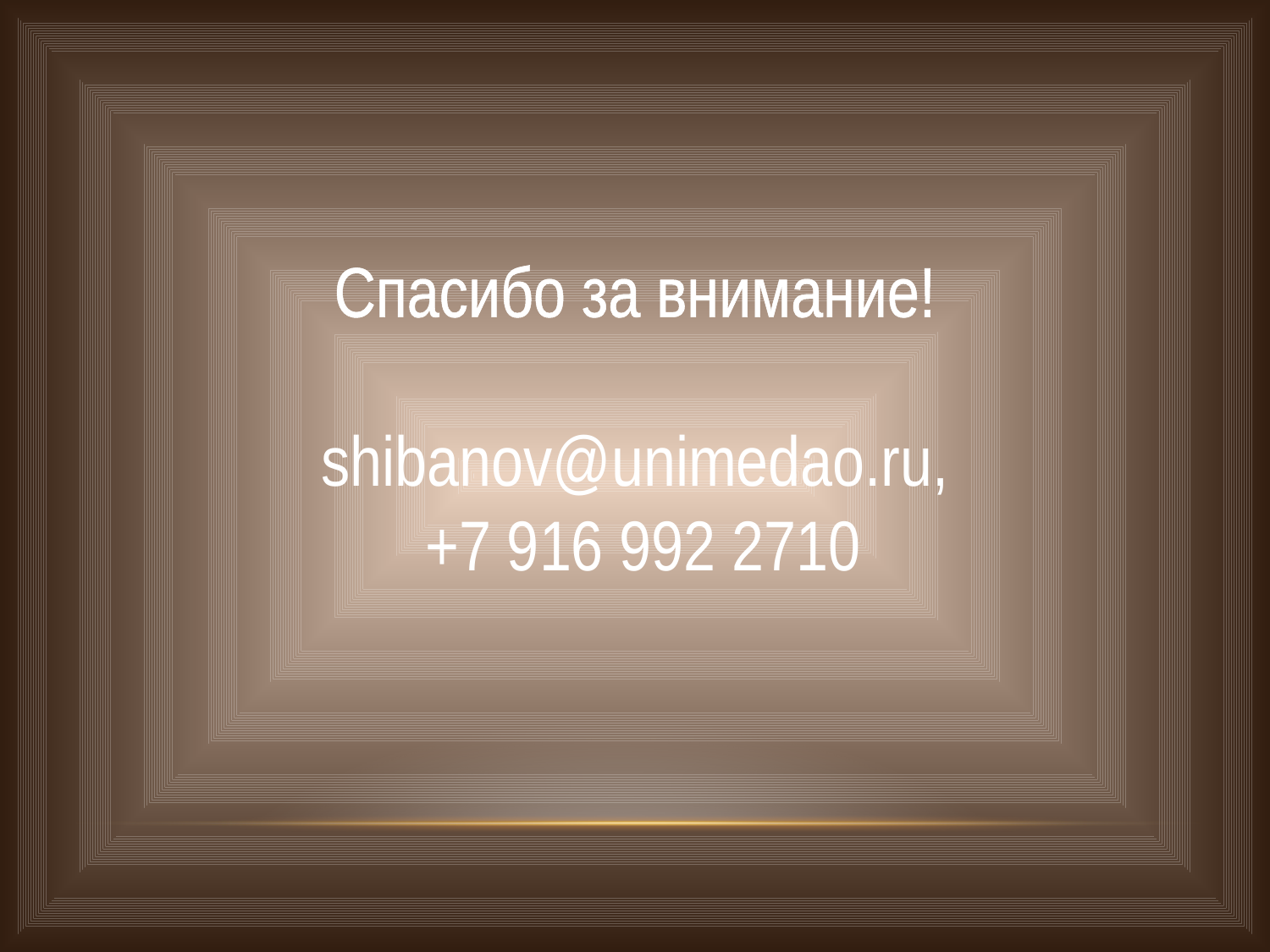

# Спасибо за внимание! shibanov@unimedao.ru, +7 916 992 2710